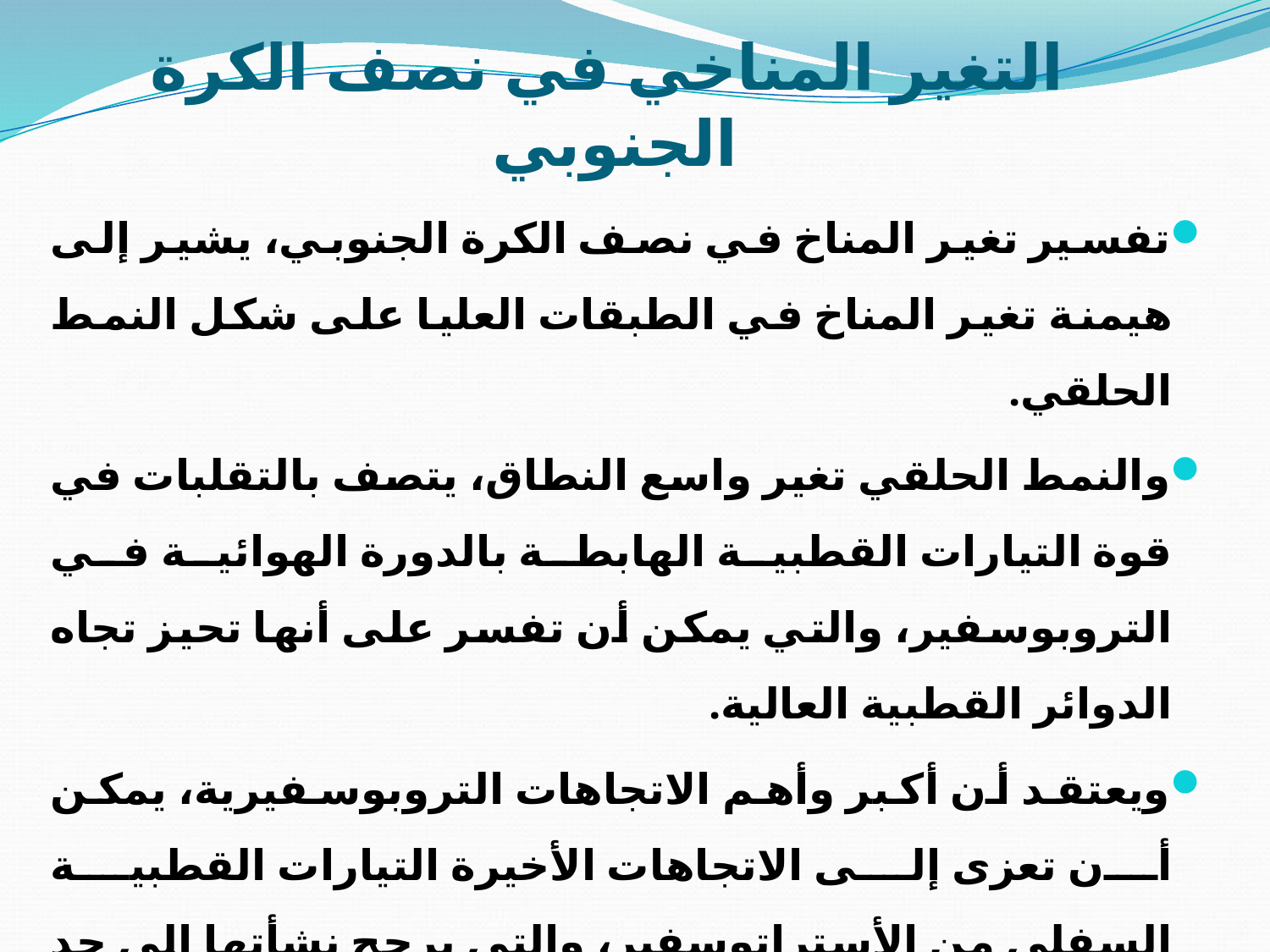

# التغير المناخي في نصف الكرة الجنوبي
تفسير تغير المناخ في نصف الكرة الجنوبي، يشير إلى هيمنة تغير المناخ في الطبقات العليا على شكل النمط الحلقي.
والنمط الحلقي تغير واسع النطاق، يتصف بالتقلبات في قوة التيارات القطبية الهابطة بالدورة الهوائية في التروبوسفير، والتي يمكن أن تفسر على أنها تحيز تجاه الدوائر القطبية العالية.
ويعتقد أن أكبر وأهم الاتجاهات التروبوسفيرية، يمكن أن تعزى إلى الاتجاهات الأخيرة التيارات القطبية السفلى من الأستراتوسفير، والتي يرجح نشأتها إلى حد كبير إلى فقدان الأوزون الضوئي.
 وخلال موسم الصيف والخريف، ساهم الاتجاه نحو تدفق أقوى للتيارات القطبية بنسبة كبيرة في الاحترار الملحوظ على شبه جزيرة أنتاركتيكا وباتاغونيا، وإلى التبريد فوق شرق أنتاركتيكا.